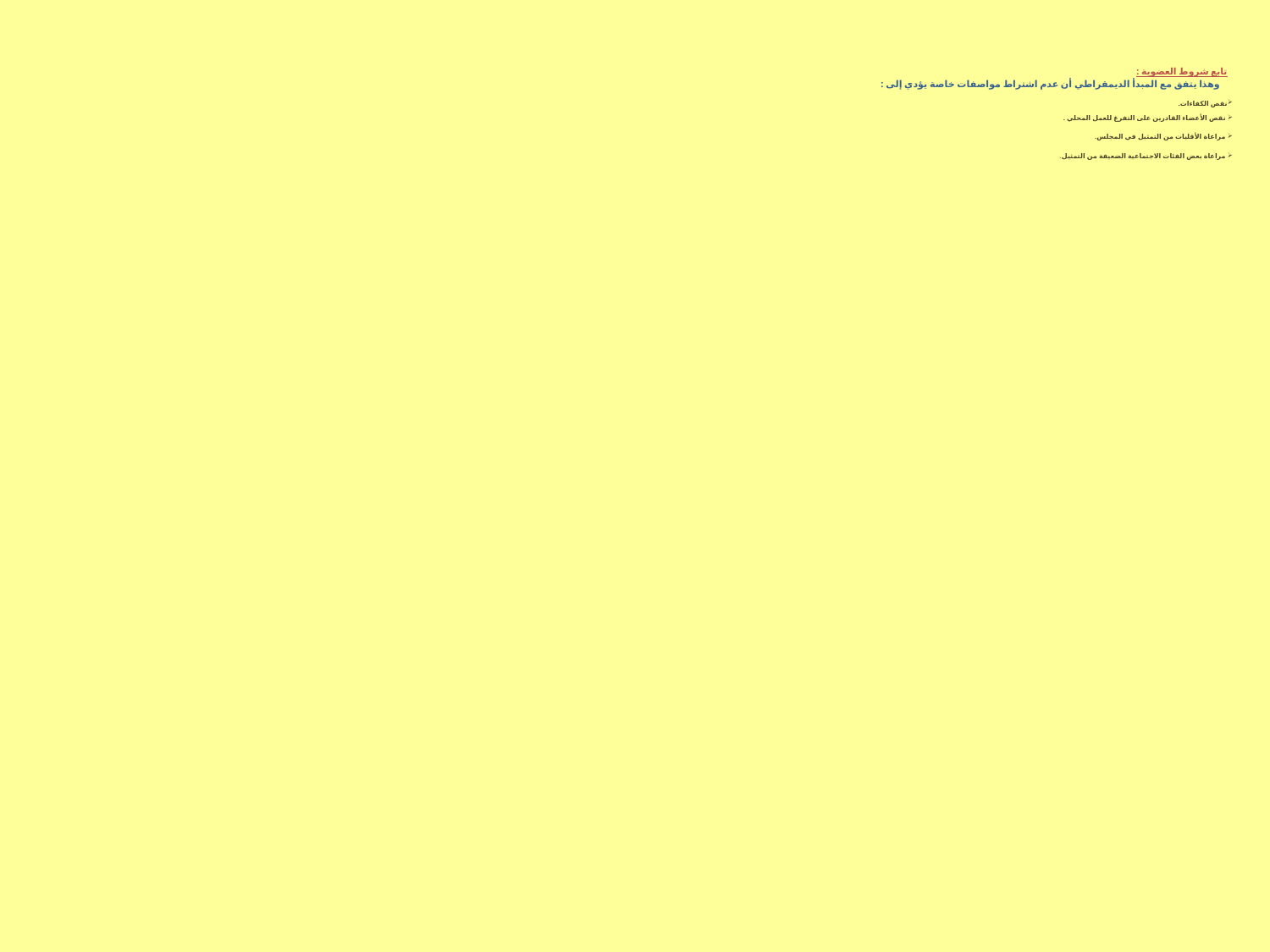

تابع شروط العضوية :
    وهذا يتفق مع المبدأ الديمقراطي أن عدم اشتراط مواصفات خاصة يؤدي إلى :

نقص الكفاءات.

 نقص الأعضاء القادرين على التفرغ للعمل المحلي .

 مراعاة الأقليات من التمثيل في المجلس.

 مراعاة بعض الفئات الاجتماعية الضعيفة من التمثيل.